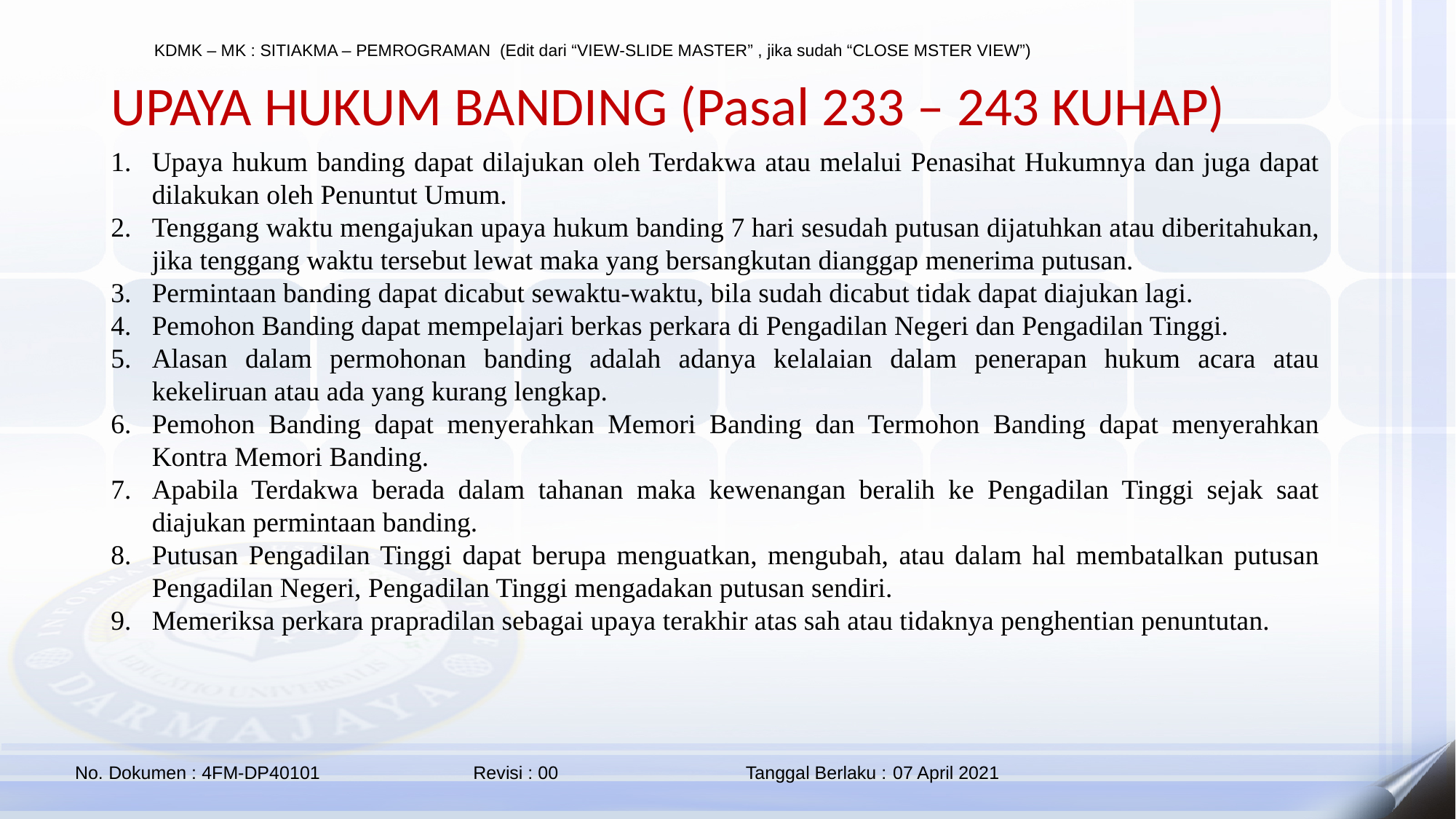

UPAYA HUKUM BANDING (Pasal 233 – 243 KUHAP)
Upaya hukum banding dapat dilajukan oleh Terdakwa atau melalui Penasihat Hukumnya dan juga dapat dilakukan oleh Penuntut Umum.
Tenggang waktu mengajukan upaya hukum banding 7 hari sesudah putusan dijatuhkan atau diberitahukan, jika tenggang waktu tersebut lewat maka yang bersangkutan dianggap menerima putusan.
Permintaan banding dapat dicabut sewaktu-waktu, bila sudah dicabut tidak dapat diajukan lagi.
Pemohon Banding dapat mempelajari berkas perkara di Pengadilan Negeri dan Pengadilan Tinggi.
Alasan dalam permohonan banding adalah adanya kelalaian dalam penerapan hukum acara atau kekeliruan atau ada yang kurang lengkap.
Pemohon Banding dapat menyerahkan Memori Banding dan Termohon Banding dapat menyerahkan Kontra Memori Banding.
Apabila Terdakwa berada dalam tahanan maka kewenangan beralih ke Pengadilan Tinggi sejak saat diajukan permintaan banding.
Putusan Pengadilan Tinggi dapat berupa menguatkan, mengubah, atau dalam hal membatalkan putusan Pengadilan Negeri, Pengadilan Tinggi mengadakan putusan sendiri.
Memeriksa perkara prapradilan sebagai upaya terakhir atas sah atau tidaknya penghentian penuntutan.